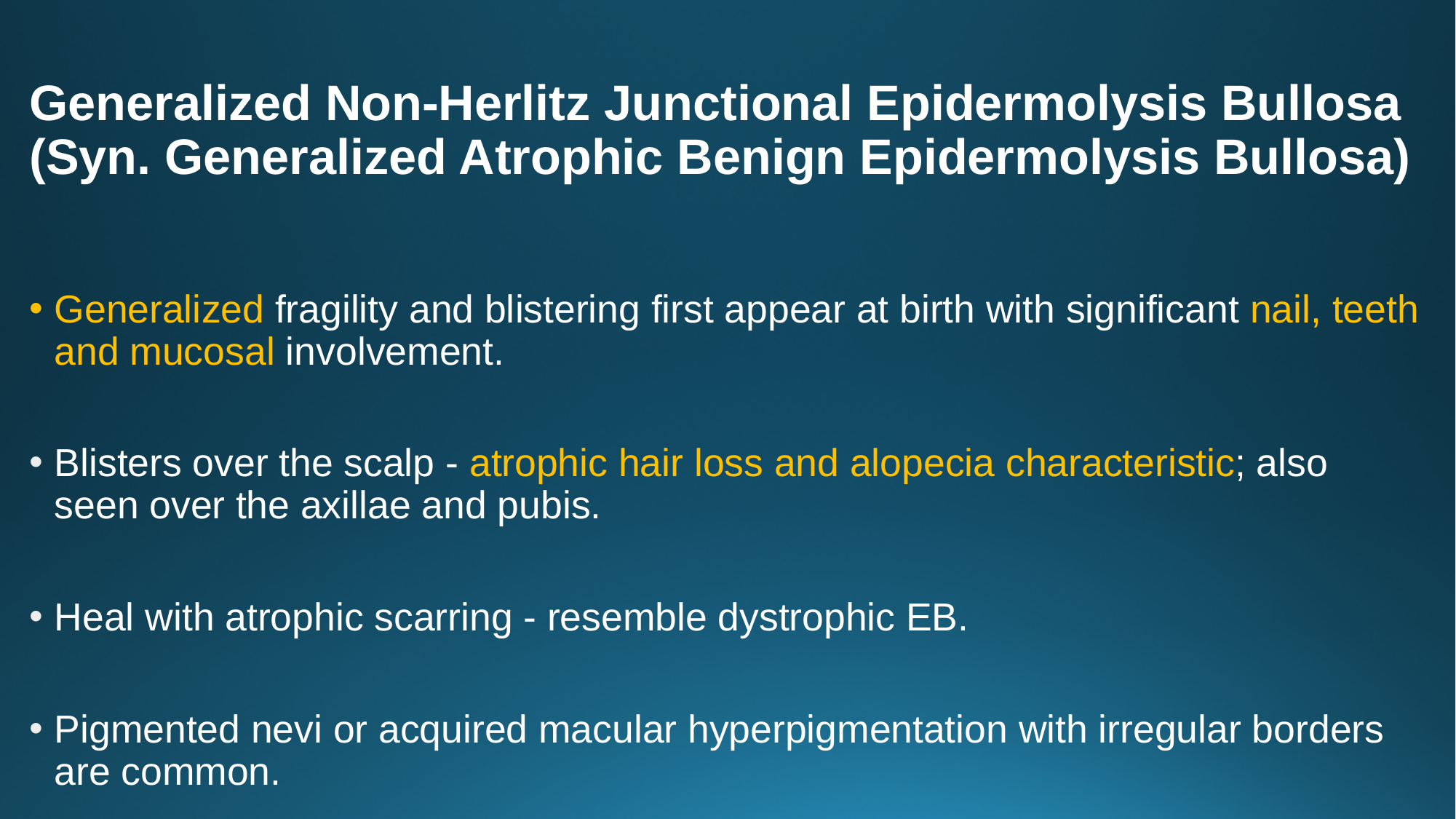

# Generalized Non-Herlitz Junctional Epidermolysis Bullosa (Syn. Generalized Atrophic Benign Epidermolysis Bullosa)
Generalized fragility and blistering first appear at birth with significant nail, teeth and mucosal involvement.

Blisters over the scalp - atrophic hair loss and alopecia characteristic; also seen over the axillae and pubis.

Heal with atrophic scarring - resemble dystrophic EB.

Pigmented nevi or acquired macular hyperpigmentation with irregular borders are common.